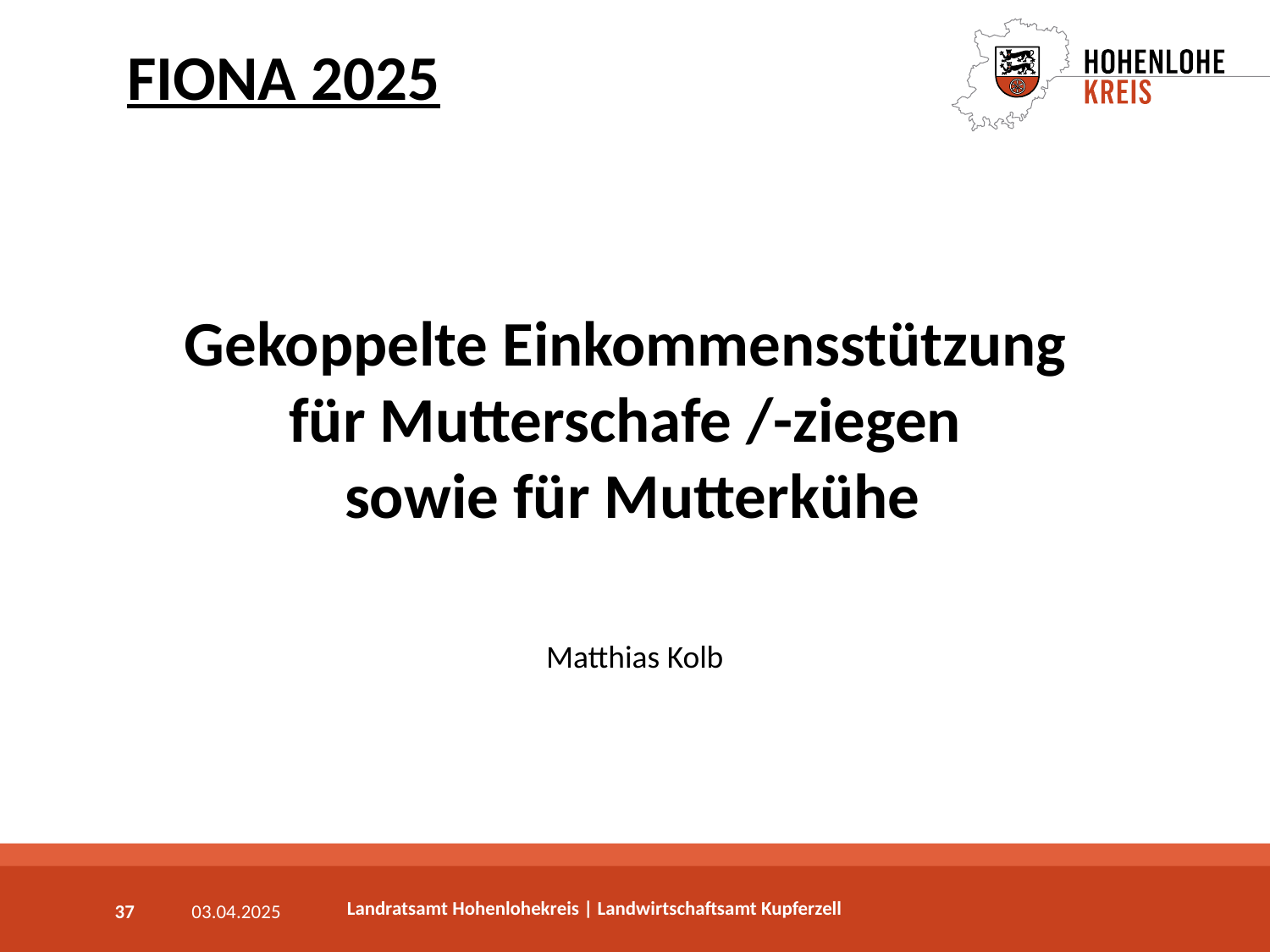

FIONA 2025
Gekoppelte Einkommensstützung
für Mutterschafe /-ziegen
 sowie für Mutterkühe
Matthias Kolb
37
03.04.2025